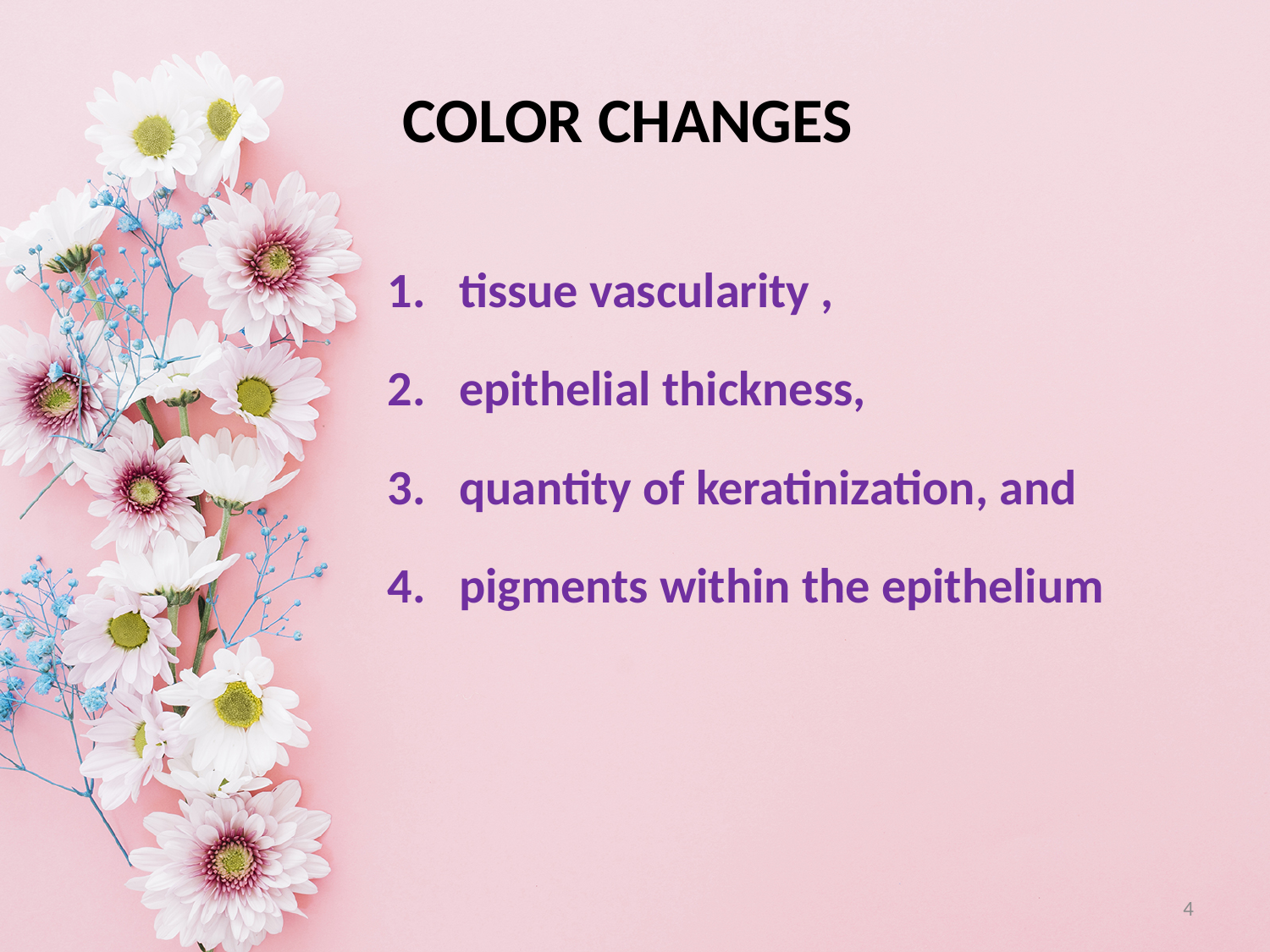

# COLOR CHANGES
tissue vascularity ,
epithelial thickness,
quantity of keratinization, and
pigments within the epithelium
4